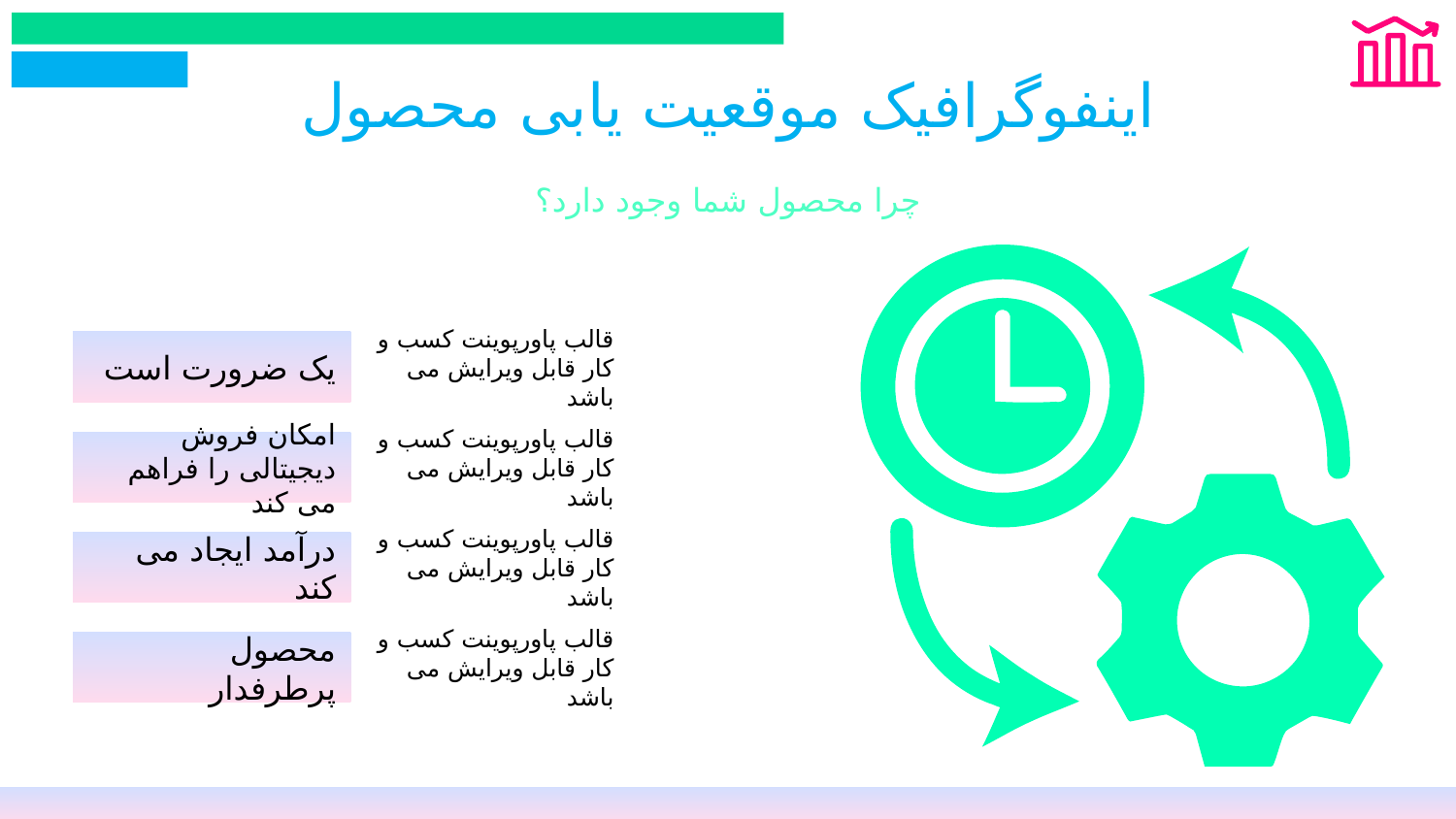

# اینفوگرافیک موقعیت یابی محصول
چرا محصول شما وجود دارد؟

یک ضرورت است
قالب پاورپوینت کسب و کار قابل ویرایش می باشد
امکان فروش دیجیتالی را فراهم می کند
قالب پاورپوینت کسب و کار قابل ویرایش می باشد
درآمد ایجاد می کند
قالب پاورپوینت کسب و کار قابل ویرایش می باشد
محصول پرطرفدار
قالب پاورپوینت کسب و کار قابل ویرایش می باشد